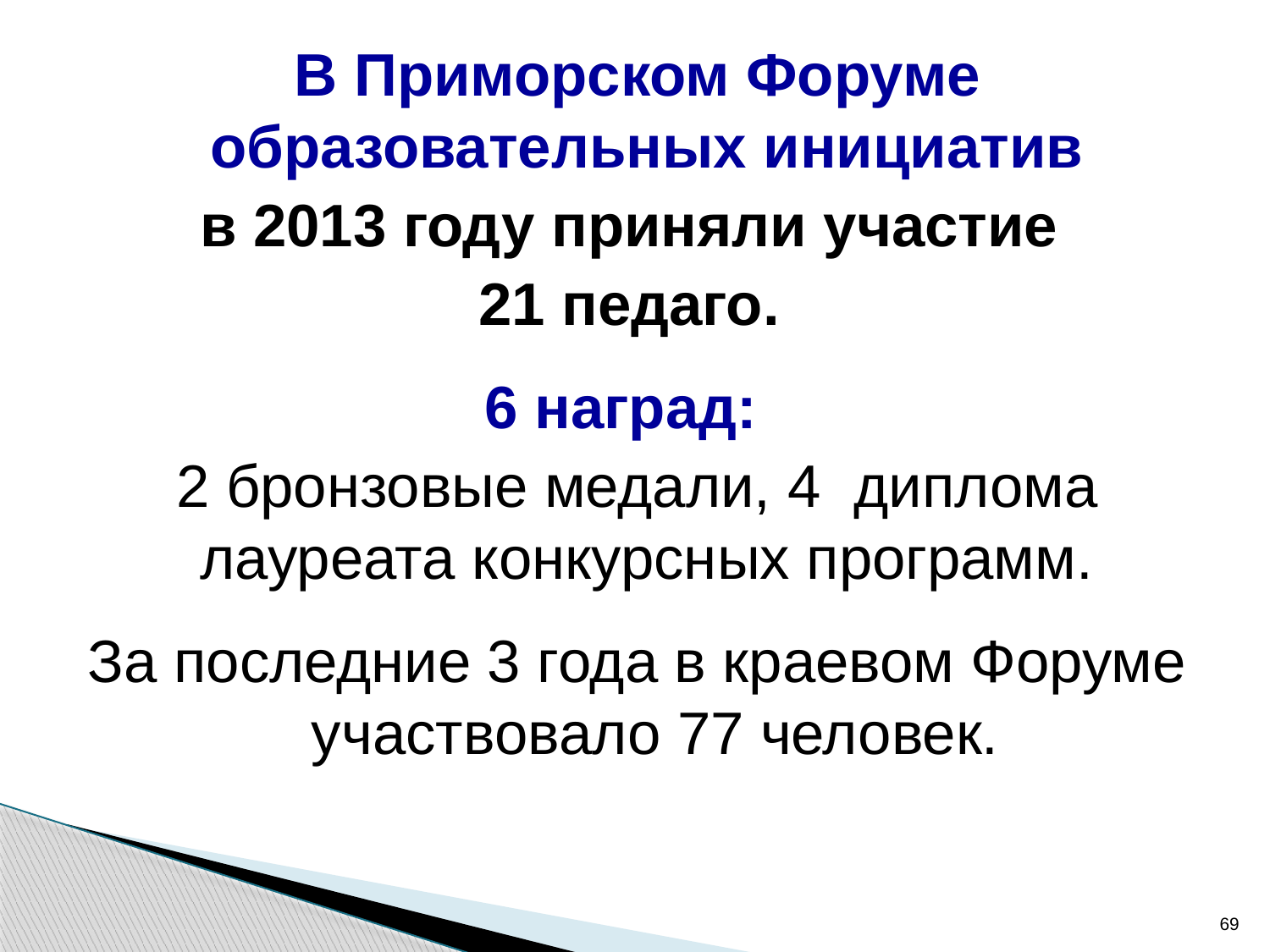

В Приморском Форуме образовательных инициатив
в 2013 году приняли участие
21 педаго.

6 наград:
2 бронзовые медали, 4  диплома лауреата конкурсных программ.

За последние 3 года в краевом Форуме участвовало 77 человек.
69